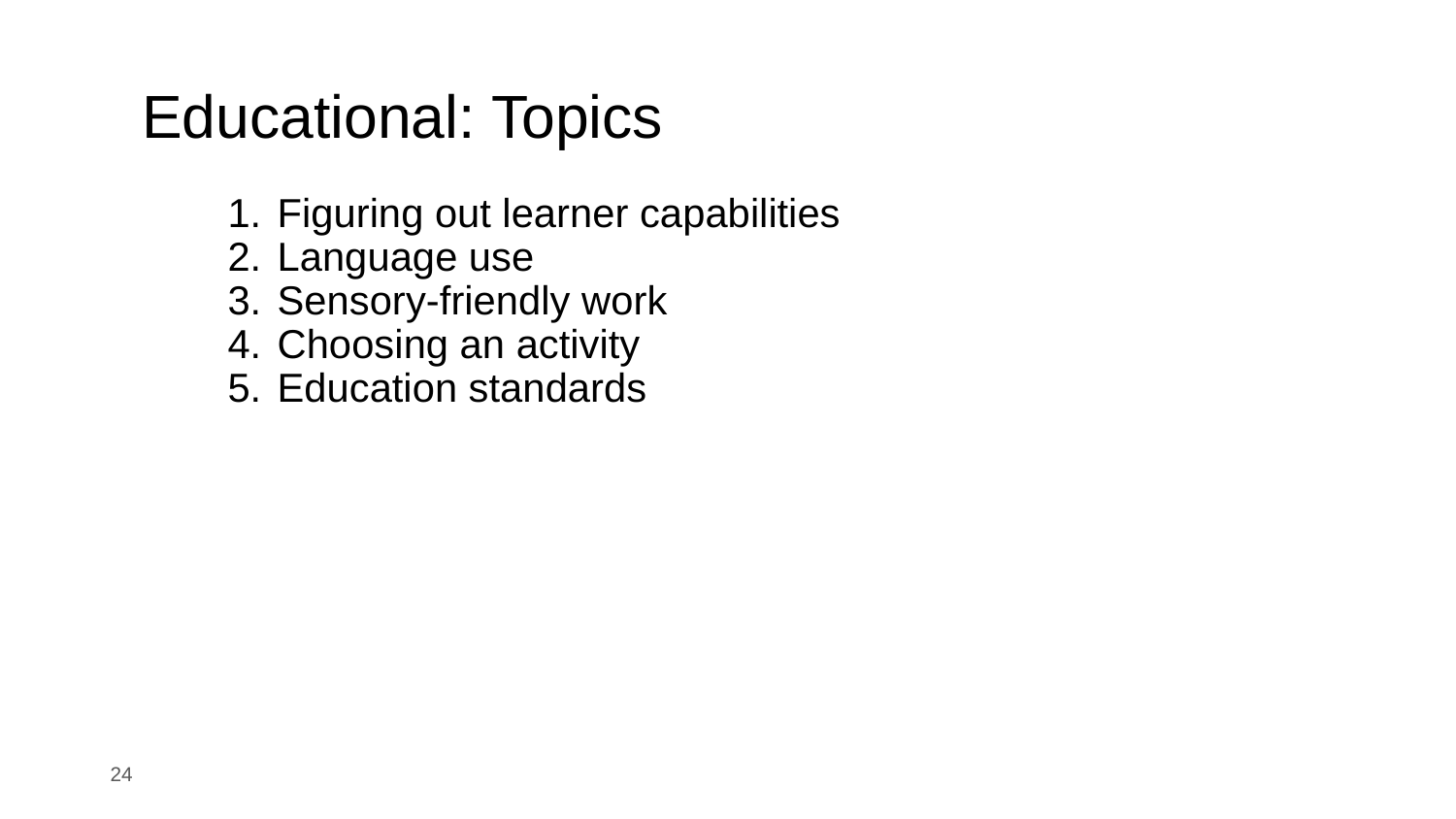

# Educational: Topics
Figuring out learner capabilities
Language use
Sensory-friendly work
Choosing an activity
Education standards
24